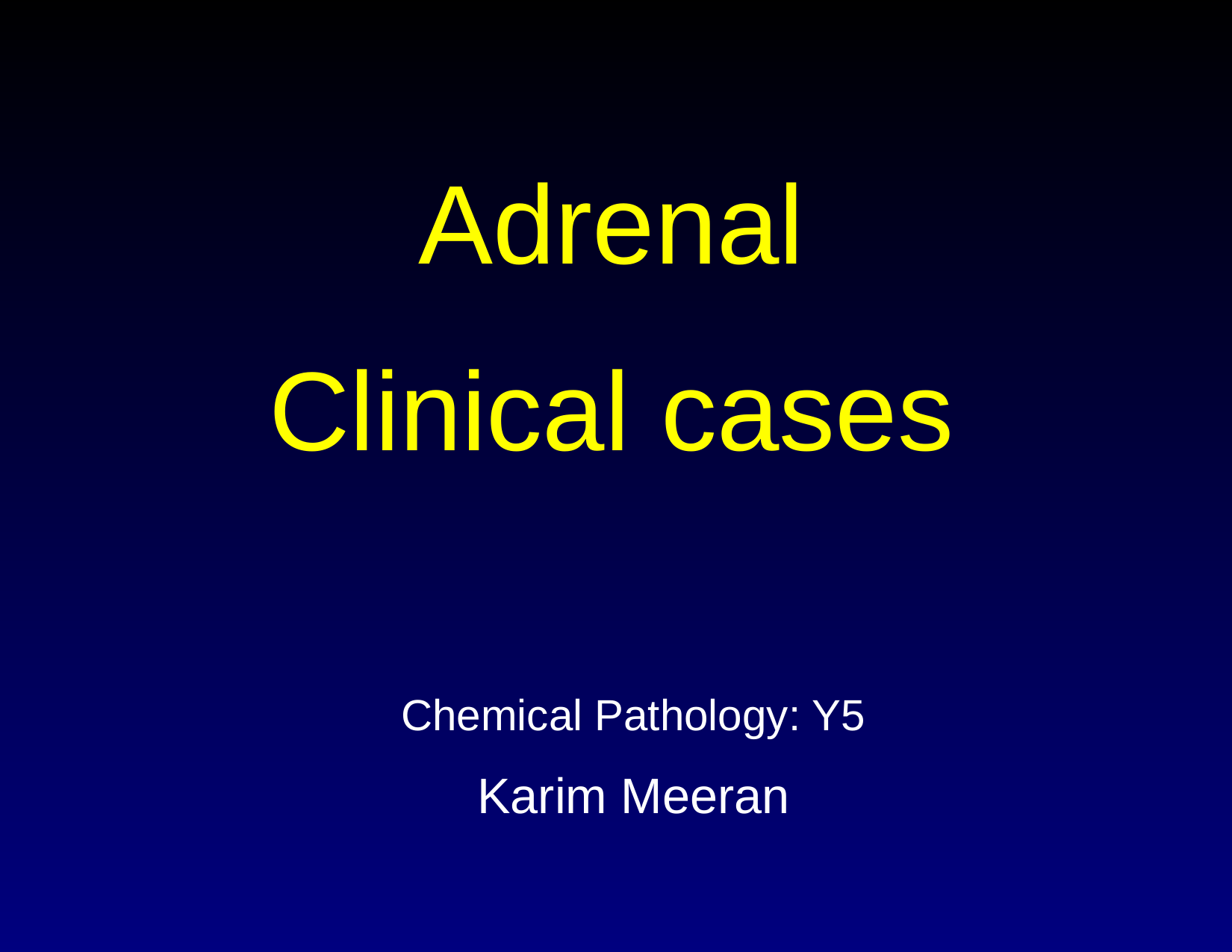

Adrenal

Clinical cases
Chemical Pathology: Y5
Karim Meeran